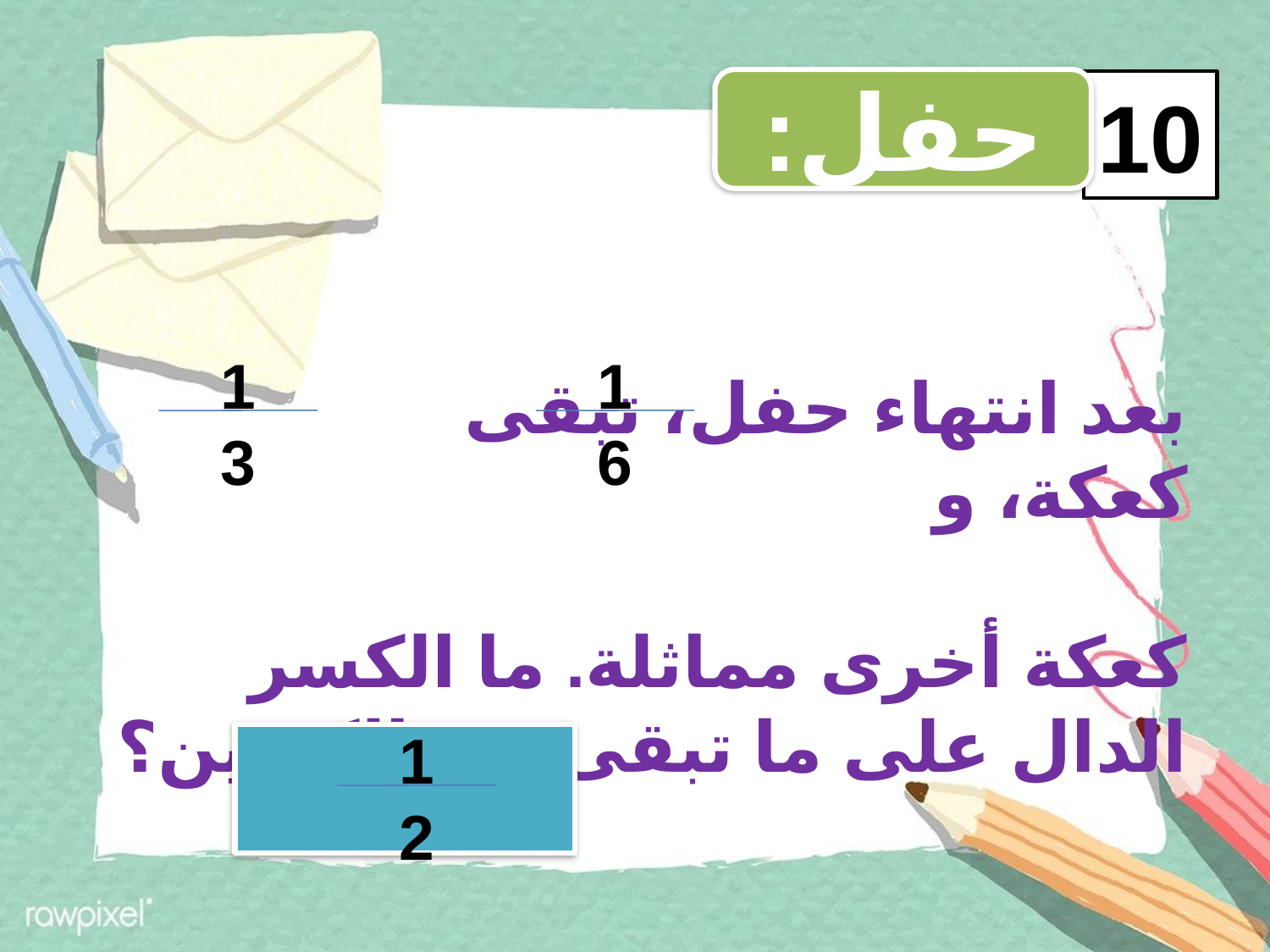

حفل:
10
1
3
1
6
بعد انتهاء حفل، تبقى          كعكة، و

كعكة أخرى مماثلة. ما الكسر الدال على ما تبقى من الكعتين؟
1
2